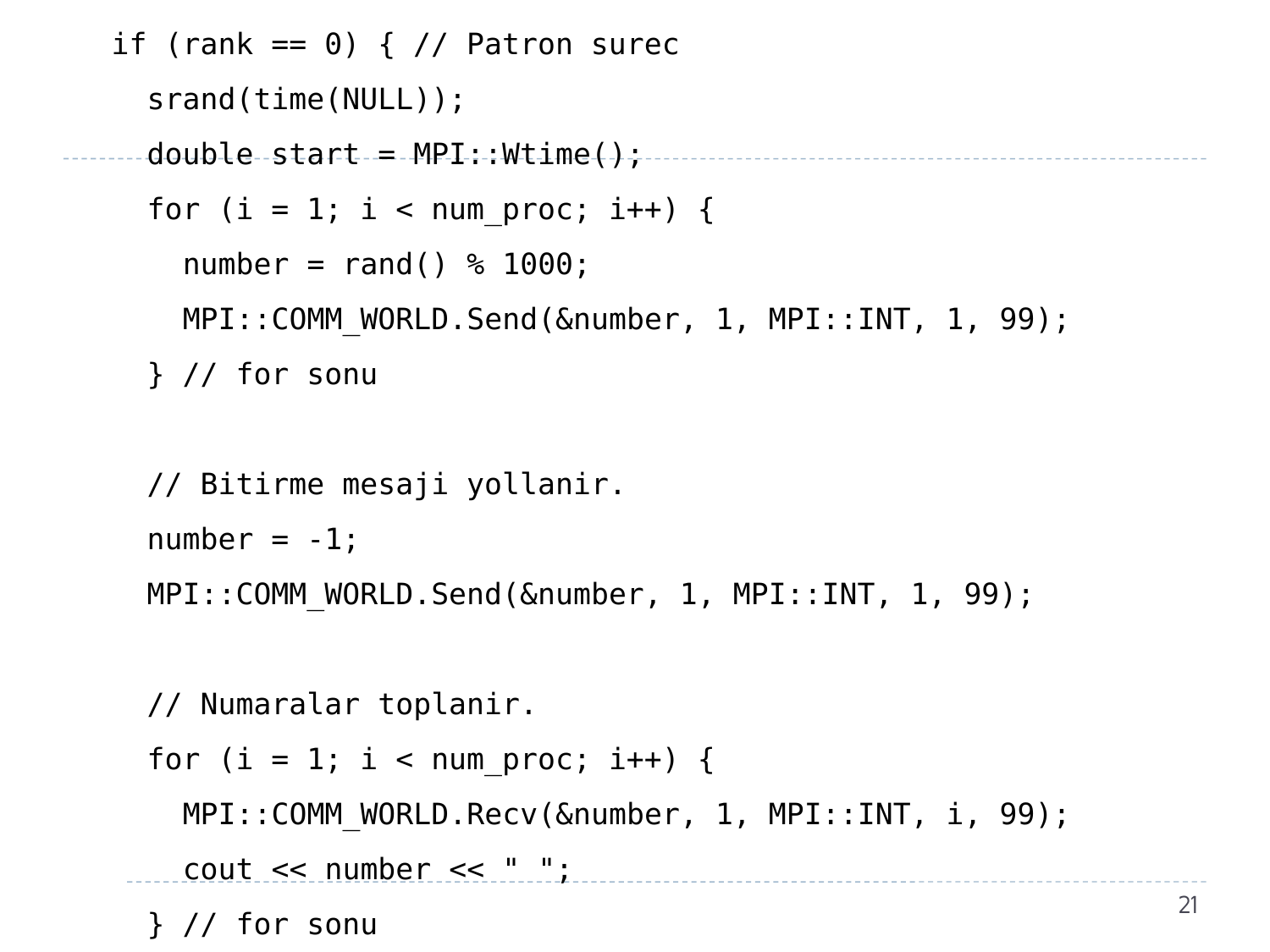

if (rank == 0) { // Patron surec
    srand(time(NULL));
    double start = MPI::Wtime();
    for (i = 1; i < num_proc; i++) {
      number = rand() % 1000;
      MPI::COMM_WORLD.Send(&number, 1, MPI::INT, 1, 99);
    } // for sonu

    // Bitirme mesaji yollanir.
    number = -1;
    MPI::COMM_WORLD.Send(&number, 1, MPI::INT, 1, 99);

    // Numaralar toplanir.
    for (i = 1; i < num_proc; i++) {
      MPI::COMM_WORLD.Recv(&number, 1, MPI::INT, i, 99);
      cout << number << " ";
    } // for sonu
21